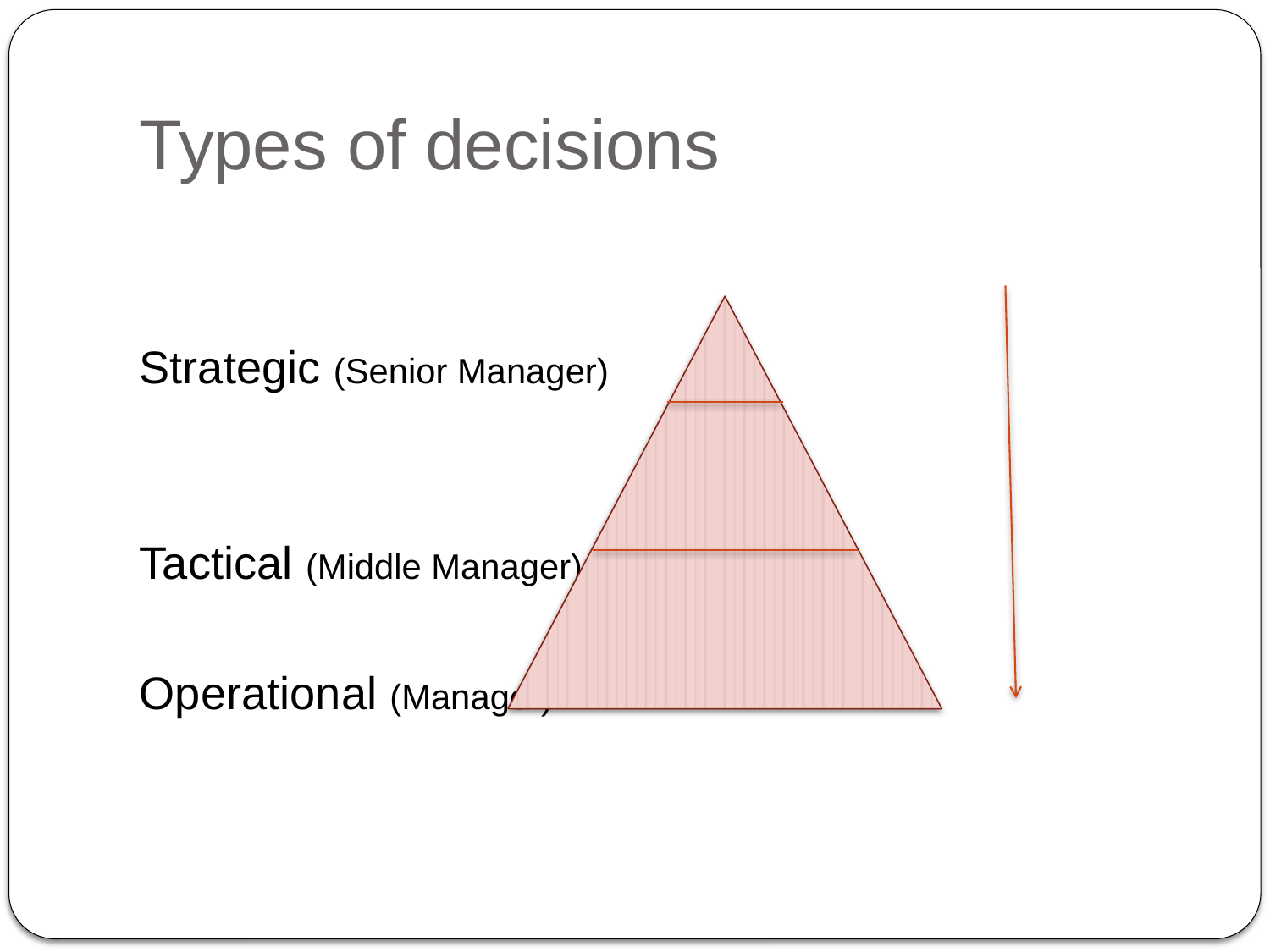

# Types of decisions

Strategic (Senior Manager)

Tactical (Middle Manager)

Operational (Manager)